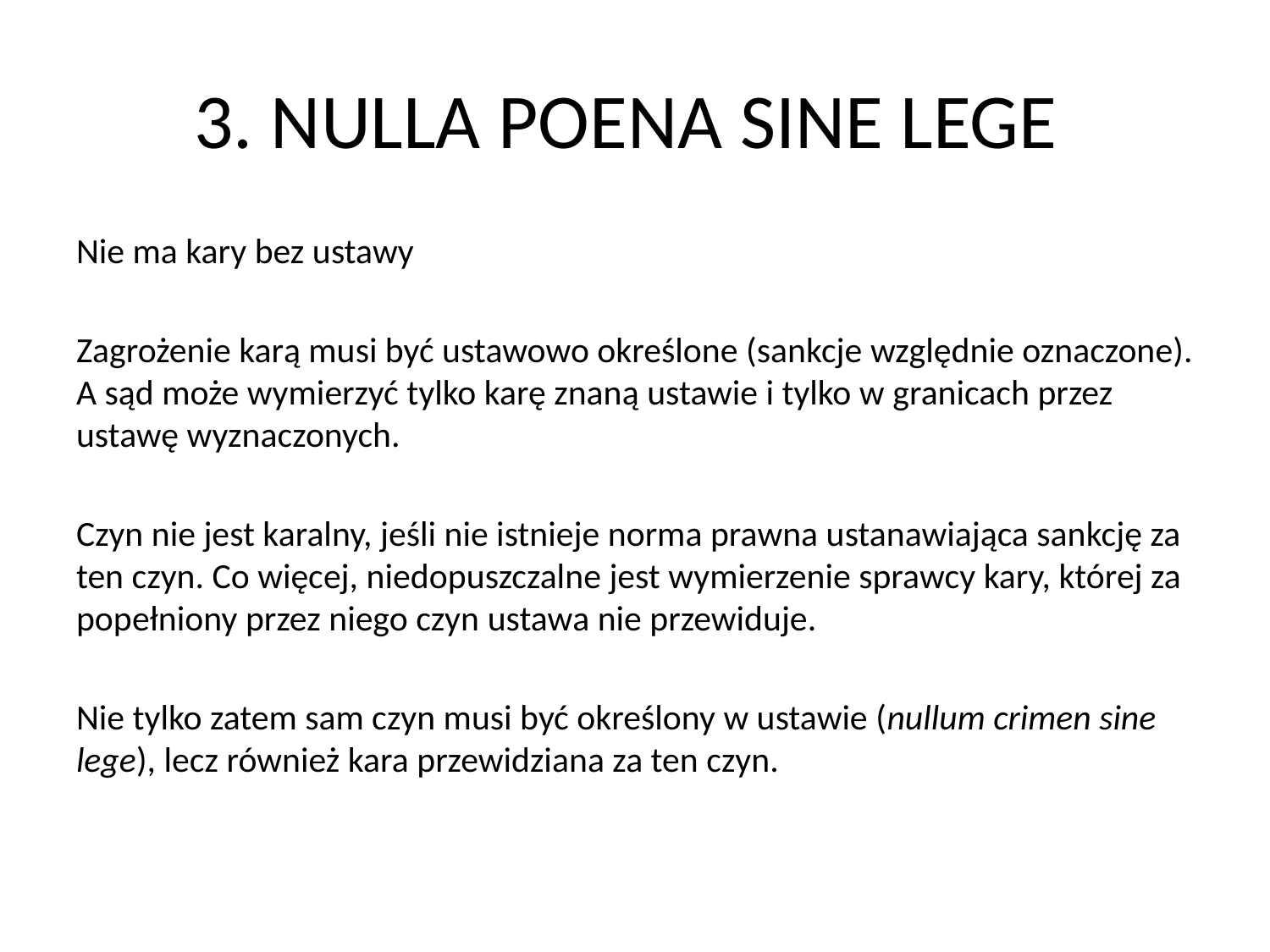

# 3. NULLA POENA SINE LEGE
Nie ma kary bez ustawy

Zagrożenie karą musi być ustawowo określone (sankcje względnie oznaczone). A sąd może wymierzyć tylko karę znaną ustawie i tylko w granicach przez ustawę wyznaczonych.

Czyn nie jest karalny, jeśli nie istnieje norma prawna ustanawiająca sankcję za ten czyn. Co więcej, niedopuszczalne jest wymierzenie sprawcy kary, której za popełniony przez niego czyn ustawa nie przewiduje.

Nie tylko zatem sam czyn musi być określony w ustawie (nullum crimen sine lege), lecz również kara przewidziana za ten czyn.